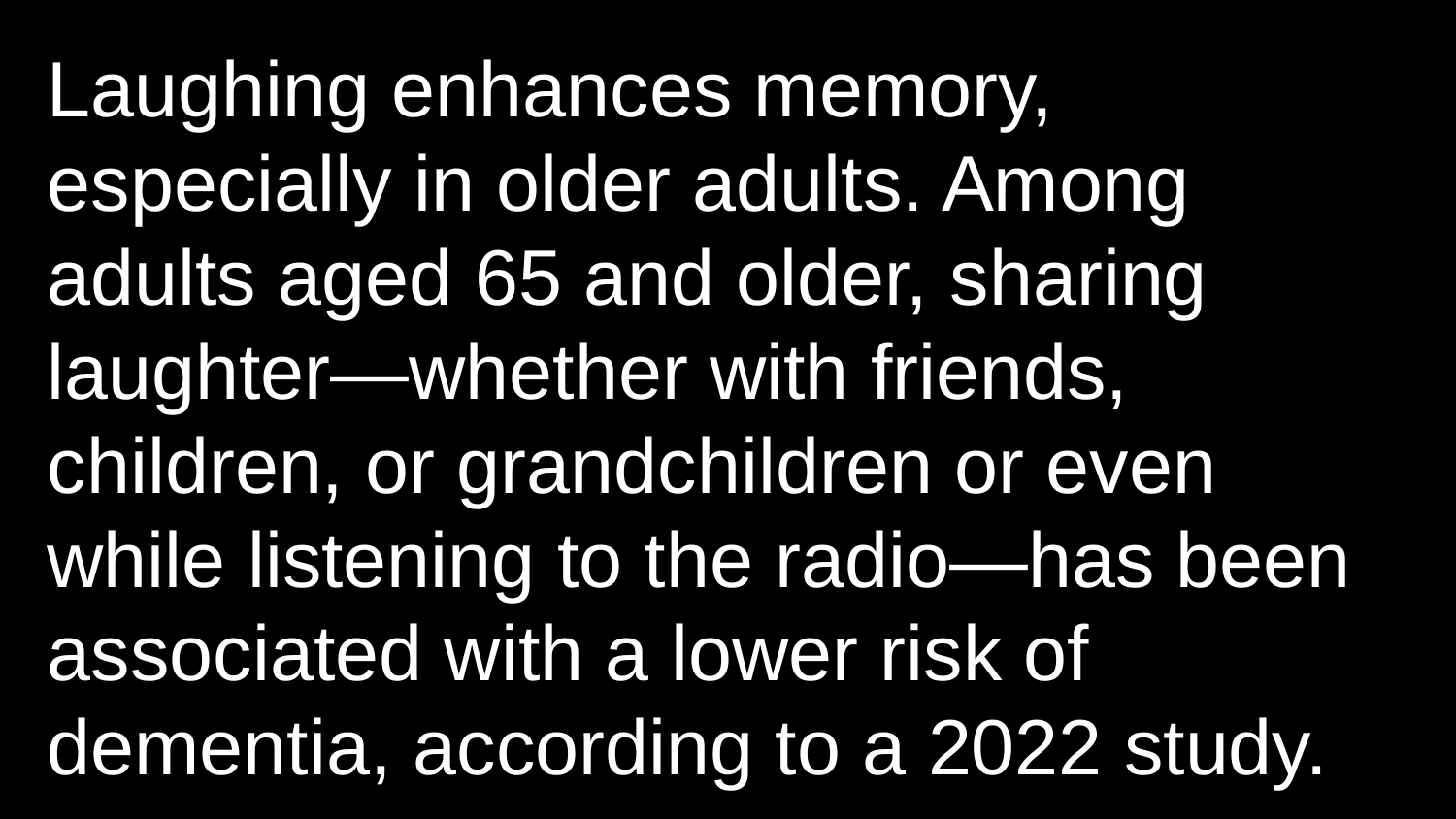

Laughing enhances memory, especially in older adults. Among adults aged 65 and older, sharing laughter—whether with friends, children, or grandchildren or even while listening to the radio—has been associated with a lower risk of dementia, according to a 2022 study.